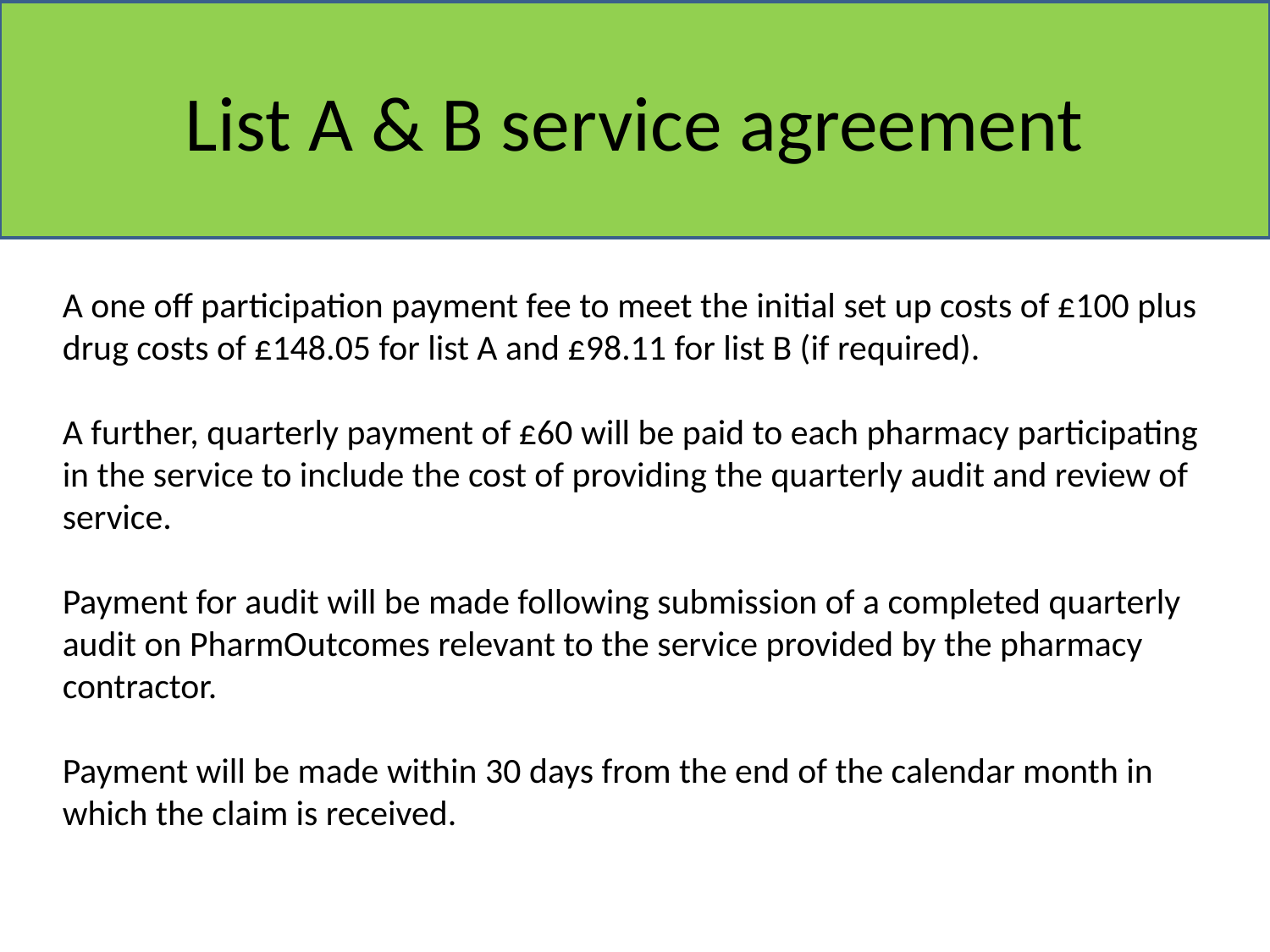

List A & B service agreement
A one off participation payment fee to meet the initial set up costs of £100 plus drug costs of £148.05 for list A and £98.11 for list B (if required).

A further, quarterly payment of £60 will be paid to each pharmacy participating in the service to include the cost of providing the quarterly audit and review of service.

Payment for audit will be made following submission of a completed quarterly audit on PharmOutcomes relevant to the service provided by the pharmacy contractor.

Payment will be made within 30 days from the end of the calendar month in which the claim is received.